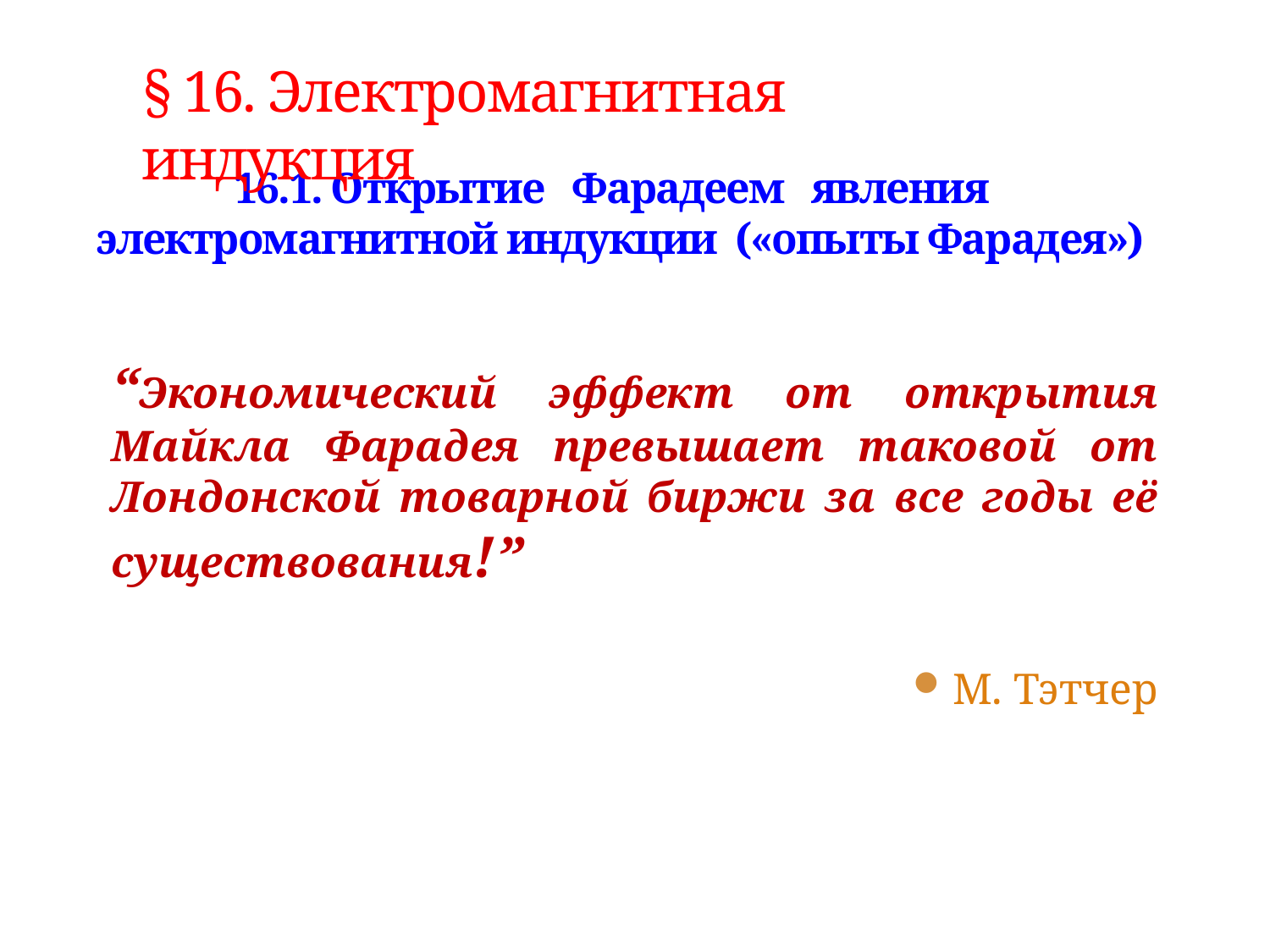

§ 16. Электромагнитная  индукция
16.1. Открытие   Фарадеем   явления   электромагнитной индукции  («опыты Фарадея»)

“Экономический эффект от открытия Майкла Фарадея превышает таковой от Лондонской товарной биржи за все годы её существования!”

М. Тэтчер